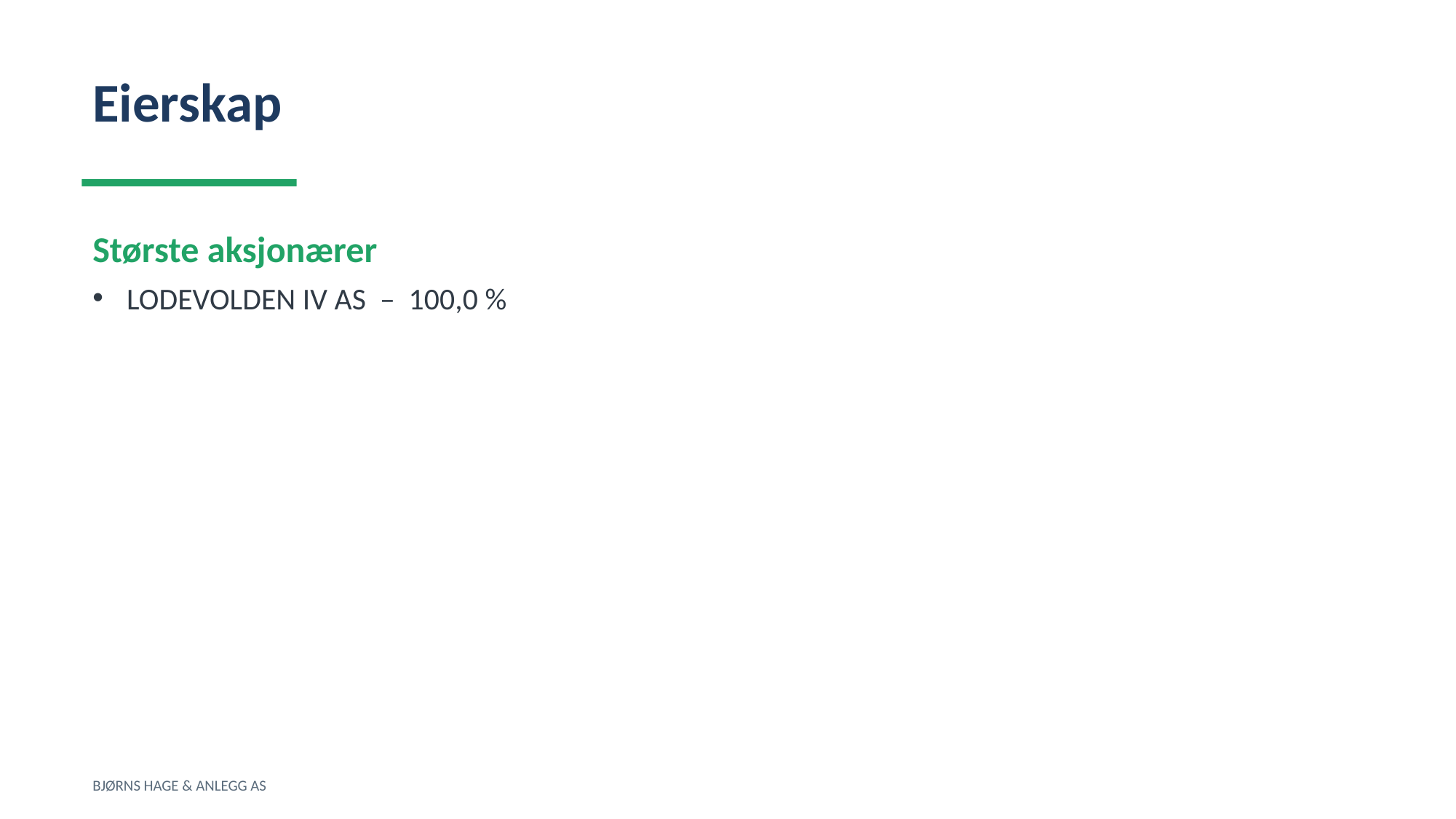

Eierskap

Største aksjonærer
LODEVOLDEN IV AS  –  100,0 %
BJØRNS HAGE & ANLEGG AS